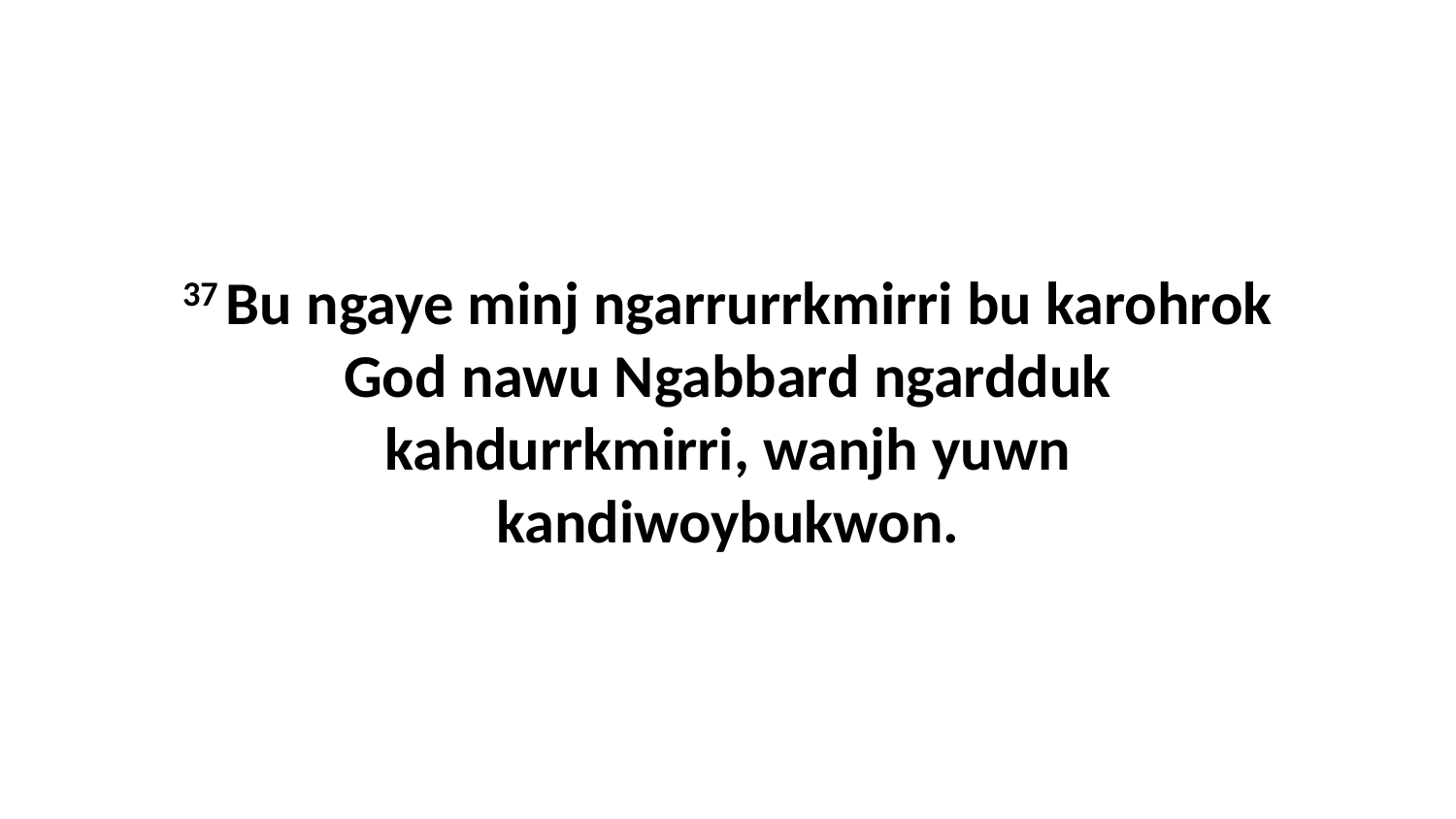

37 Bu ngaye minj ngarrurrkmirri bu karohrok God nawu Ngabbard ngardduk kahdurrkmirri, wanjh yuwn kandiwoybukwon.